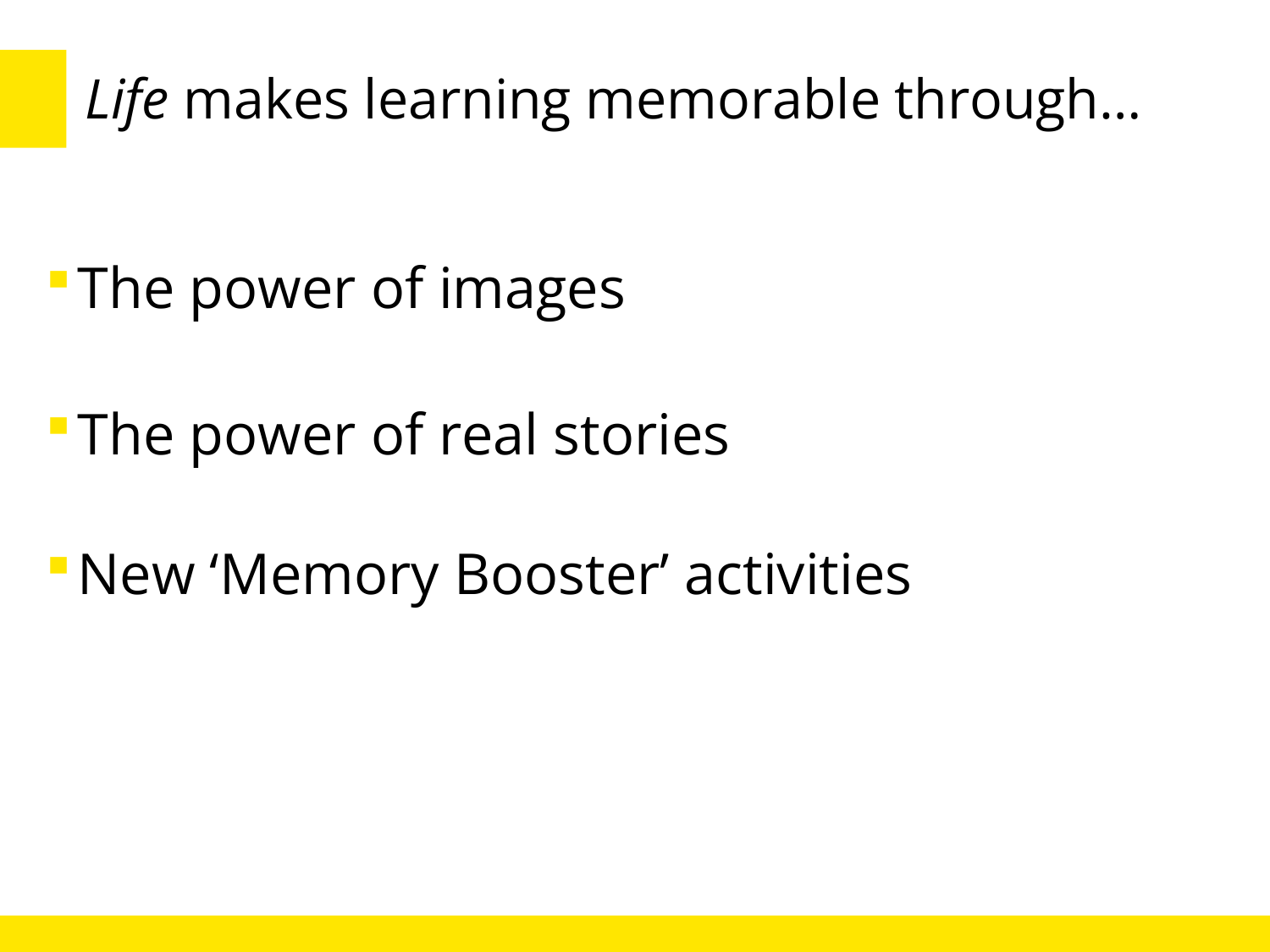

Life makes learning memorable through…
The power of images
The power of real stories
New ‘Memory Booster’ activities